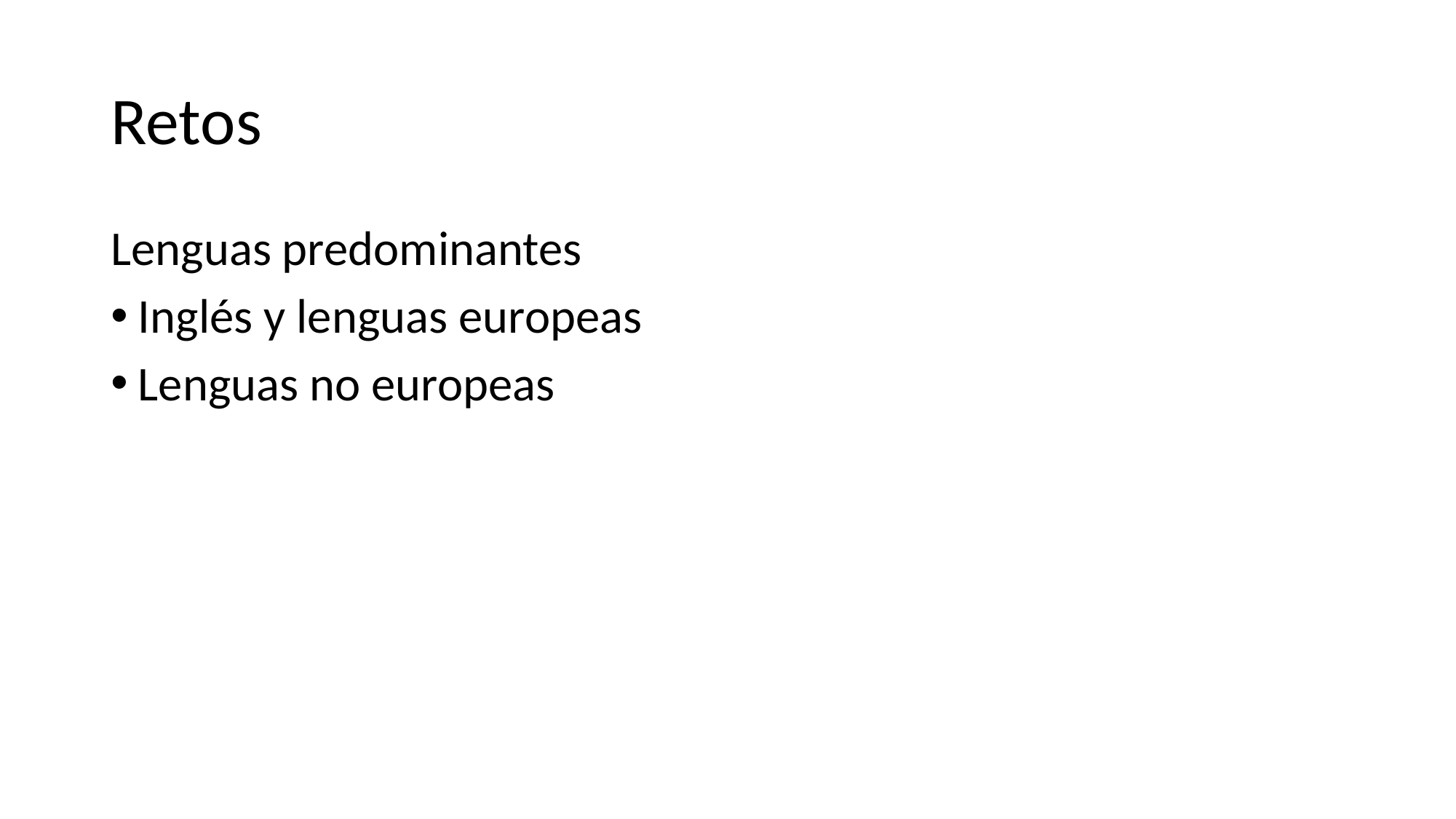

# Retos
Lenguas predominantes
Inglés y lenguas europeas
Lenguas no europeas